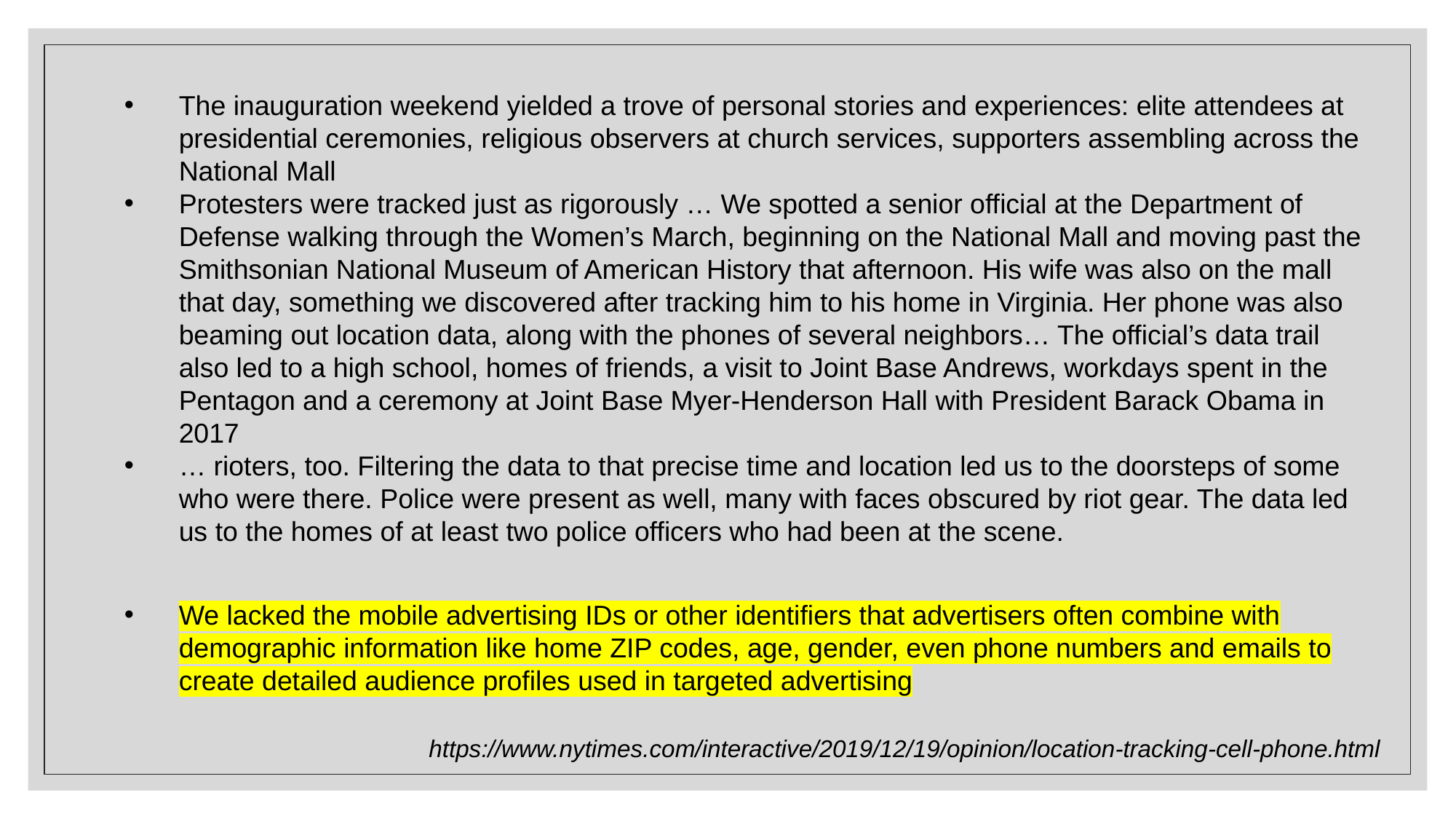

The inauguration weekend yielded a trove of personal stories and experiences: elite attendees at presidential ceremonies, religious observers at church services, supporters assembling across the National Mall
Protesters were tracked just as rigorously … We spotted a senior official at the Department of Defense walking through the Women’s March, beginning on the National Mall and moving past the Smithsonian National Museum of American History that afternoon. His wife was also on the mall that day, something we discovered after tracking him to his home in Virginia. Her phone was also beaming out location data, along with the phones of several neighbors… The official’s data trail also led to a high school, homes of friends, a visit to Joint Base Andrews, workdays spent in the Pentagon and a ceremony at Joint Base Myer-Henderson Hall with President Barack Obama in 2017
… rioters, too. Filtering the data to that precise time and location led us to the doorsteps of some who were there. Police were present as well, many with faces obscured by riot gear. The data led us to the homes of at least two police officers who had been at the scene.

We lacked the mobile advertising IDs or other identifiers that advertisers often combine with demographic information like home ZIP codes, age, gender, even phone numbers and emails to create detailed audience profiles used in targeted advertising
https://www.nytimes.com/interactive/2019/12/19/opinion/location-tracking-cell-phone.html